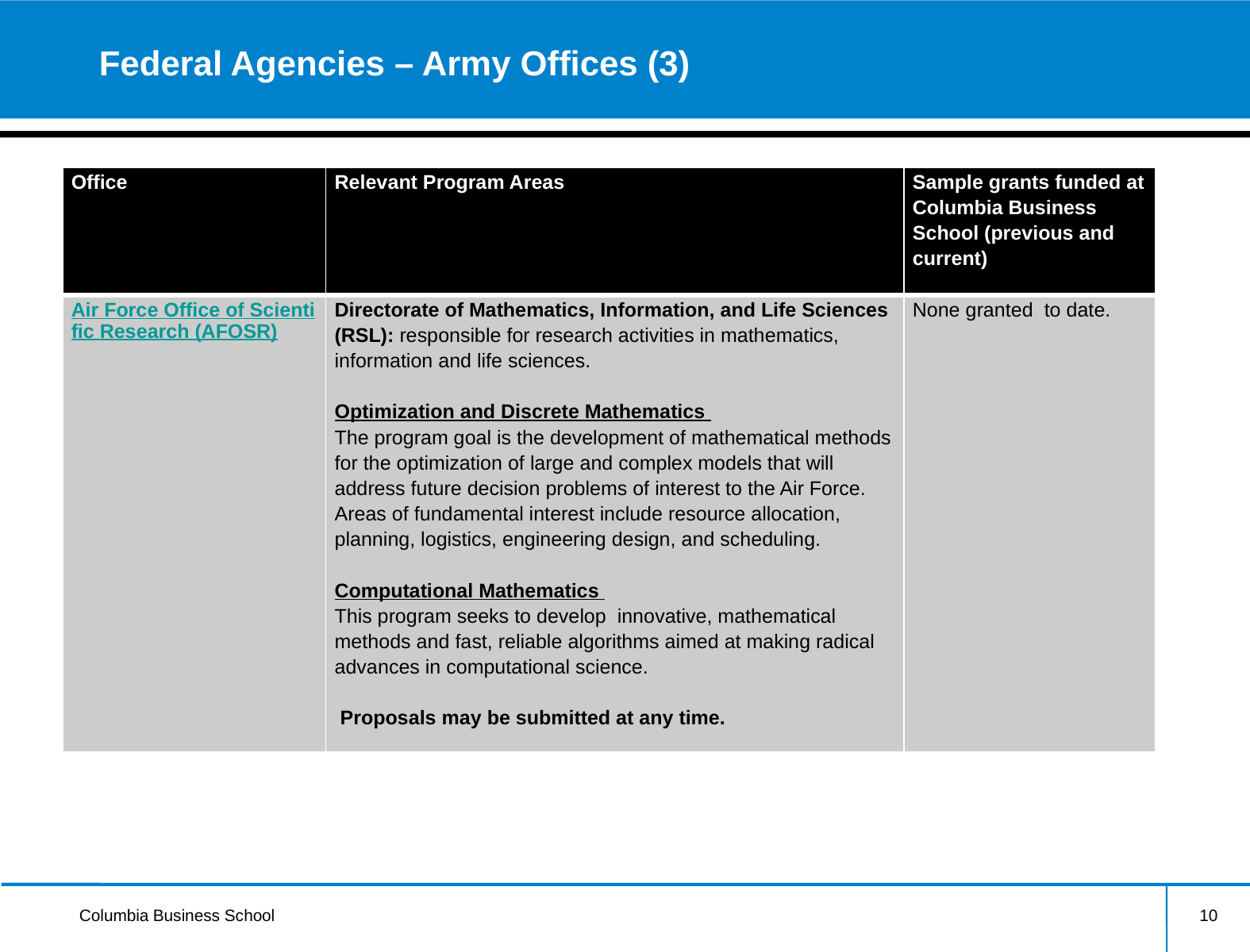

# Federal Agencies – Army Offices (3)
| Office | Relevant Program Areas | Sample grants funded at Columbia Business School (previous and current) |
| --- | --- | --- |
| Air Force Office of Scientific Research (AFOSR) | Directorate of Mathematics, Information, and Life Sciences (RSL): responsible for research activities in mathematics, information and life sciences. Optimization and Discrete Mathematics The program goal is the development of mathematical methods for the optimization of large and complex models that will address future decision problems of interest to the Air Force. Areas of fundamental interest include resource allocation, planning, logistics, engineering design, and scheduling. Computational Mathematics This program seeks to develop innovative, mathematical methods and fast, reliable algorithms aimed at making radical advances in computational science. Proposals may be submitted at any time. | None granted to date. |
10